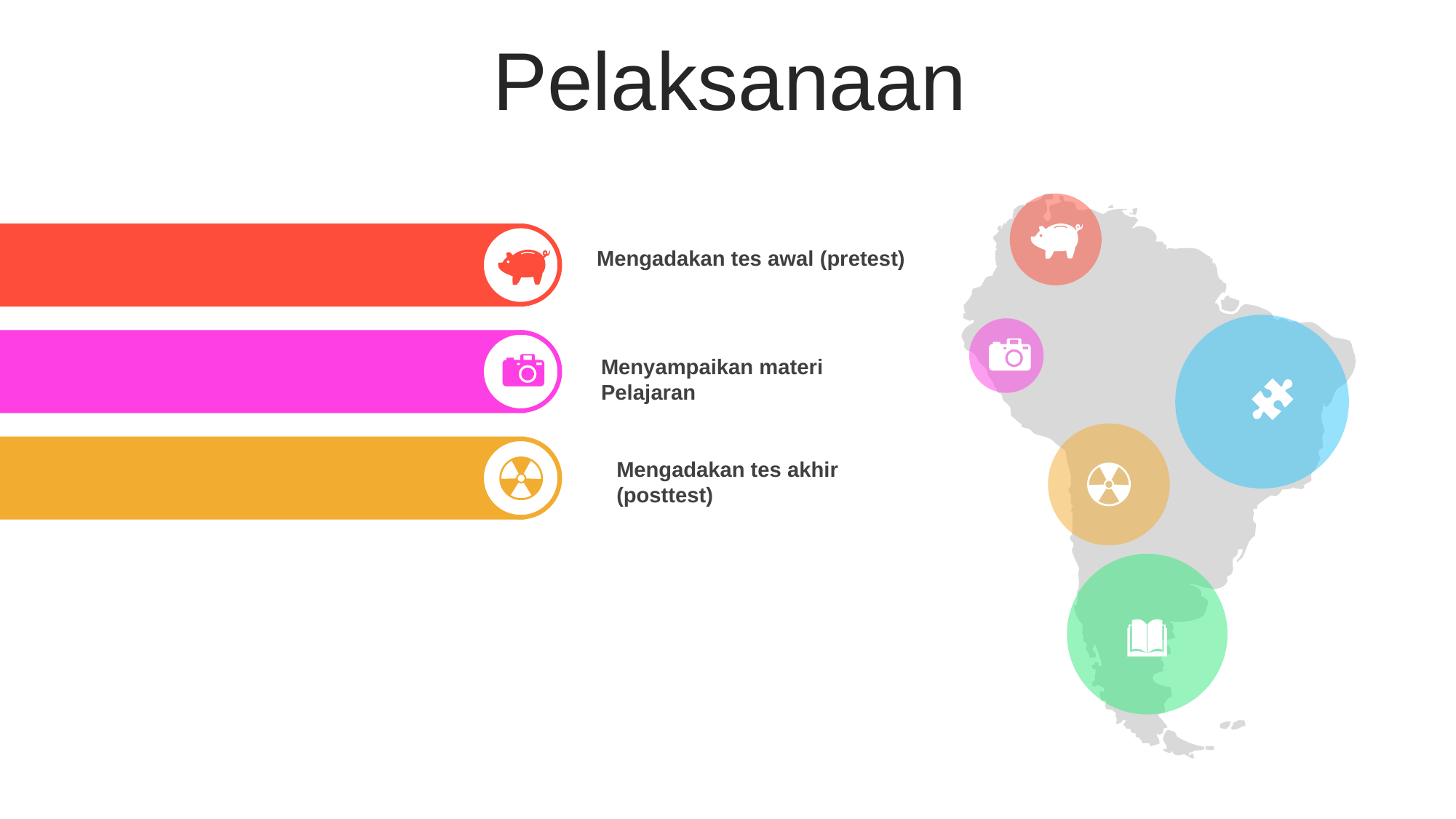

Pelaksanaan

Mengadakan tes awal (pretest)

Menyampaikan materi Pelajaran

Mengadakan tes akhir (posttest)

Get a modern PowerPoint  Presentation that is beautifully designed.

Get a modern PowerPoint  Presentation that is beautifully designed.